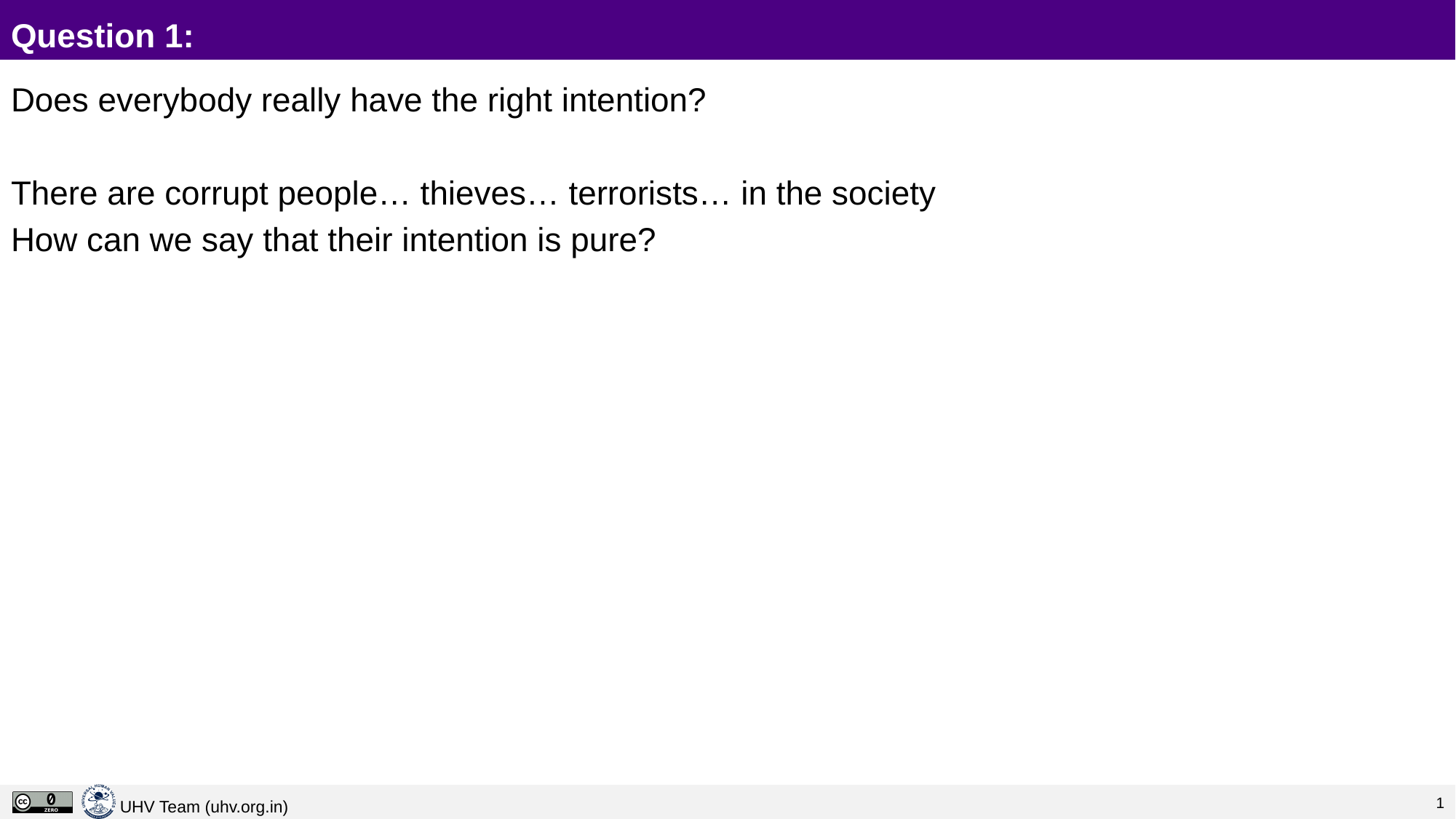

# Question 1:
Does everybody really have the right intention?

There are corrupt people… thieves… terrorists… in the society
How can we say that their intention is pure?